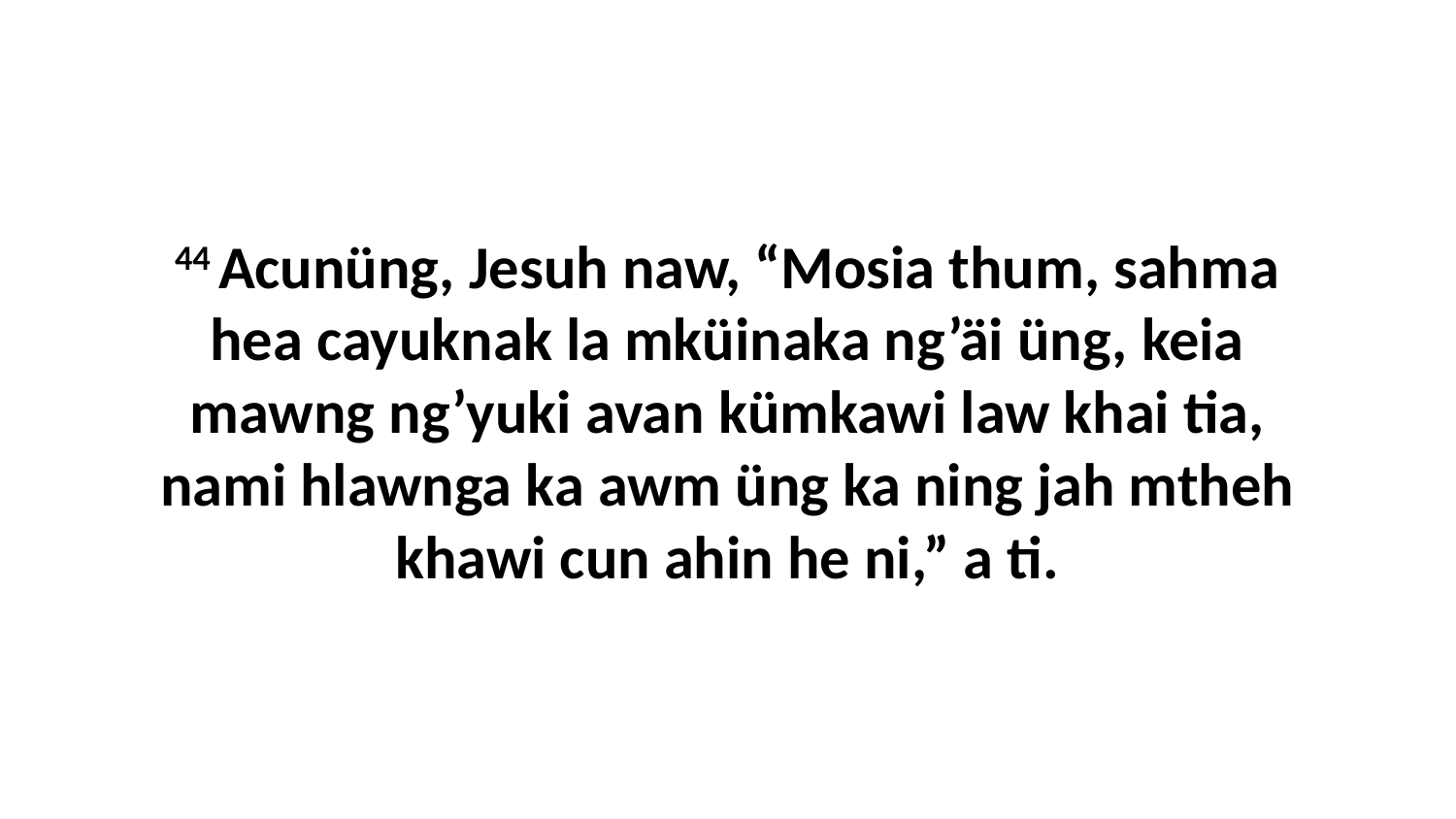

44 Acunüng, Jesuh naw, “Mosia thum, sahma hea cayuknak la mküinaka ng’äi üng, keia mawng ng’yuki avan kümkawi law khai tia, nami hlawnga ka awm üng ka ning jah mtheh khawi cun ahin he ni,” a ti.